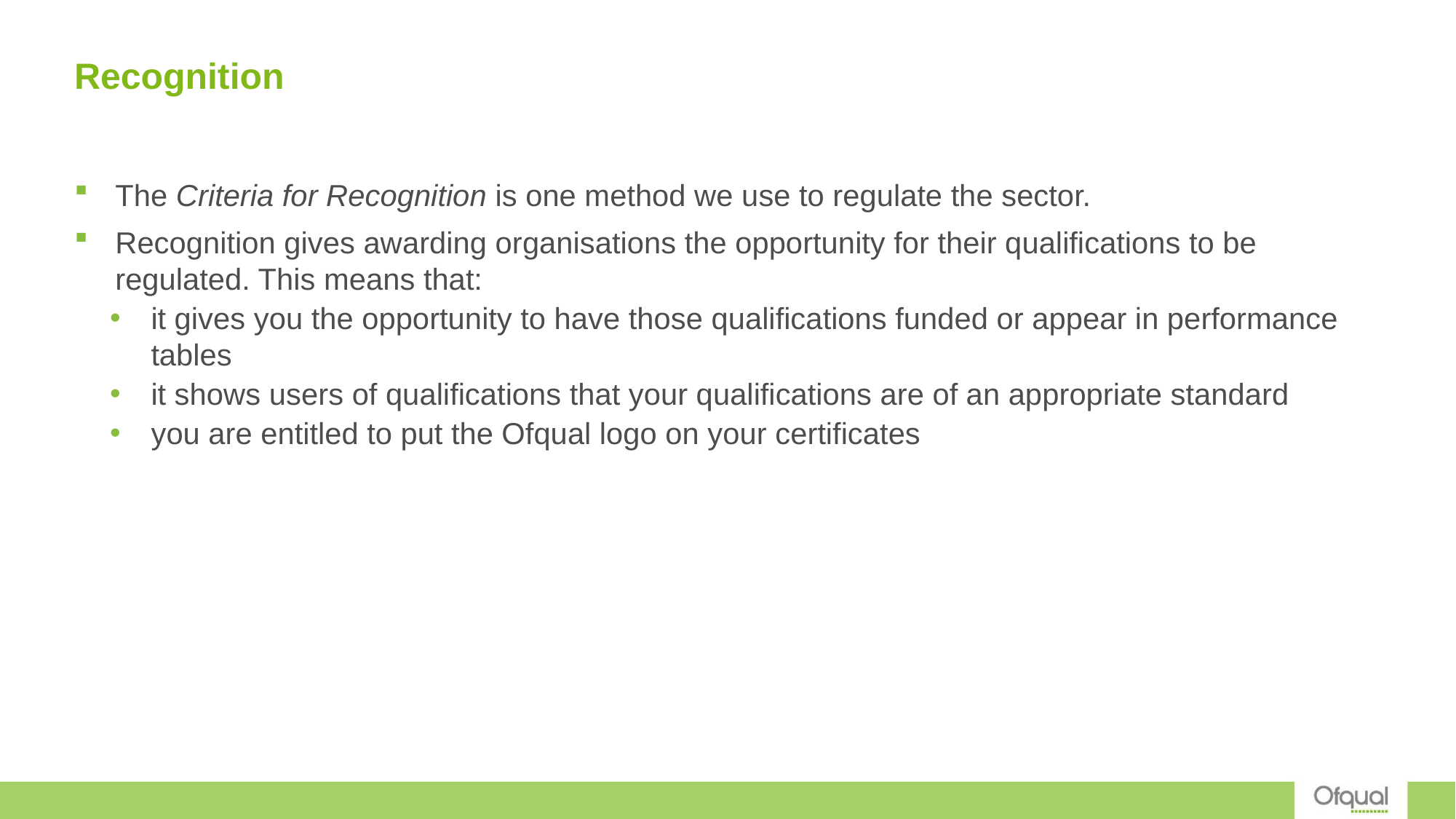

# Recognition
The Criteria for Recognition is one method we use to regulate the sector.
Recognition gives awarding organisations the opportunity for their qualifications to be regulated. This means that:
it gives you the opportunity to have those qualifications funded or appear in performance tables
it shows users of qualifications that your qualifications are of an appropriate standard
you are entitled to put the Ofqual logo on your certificates